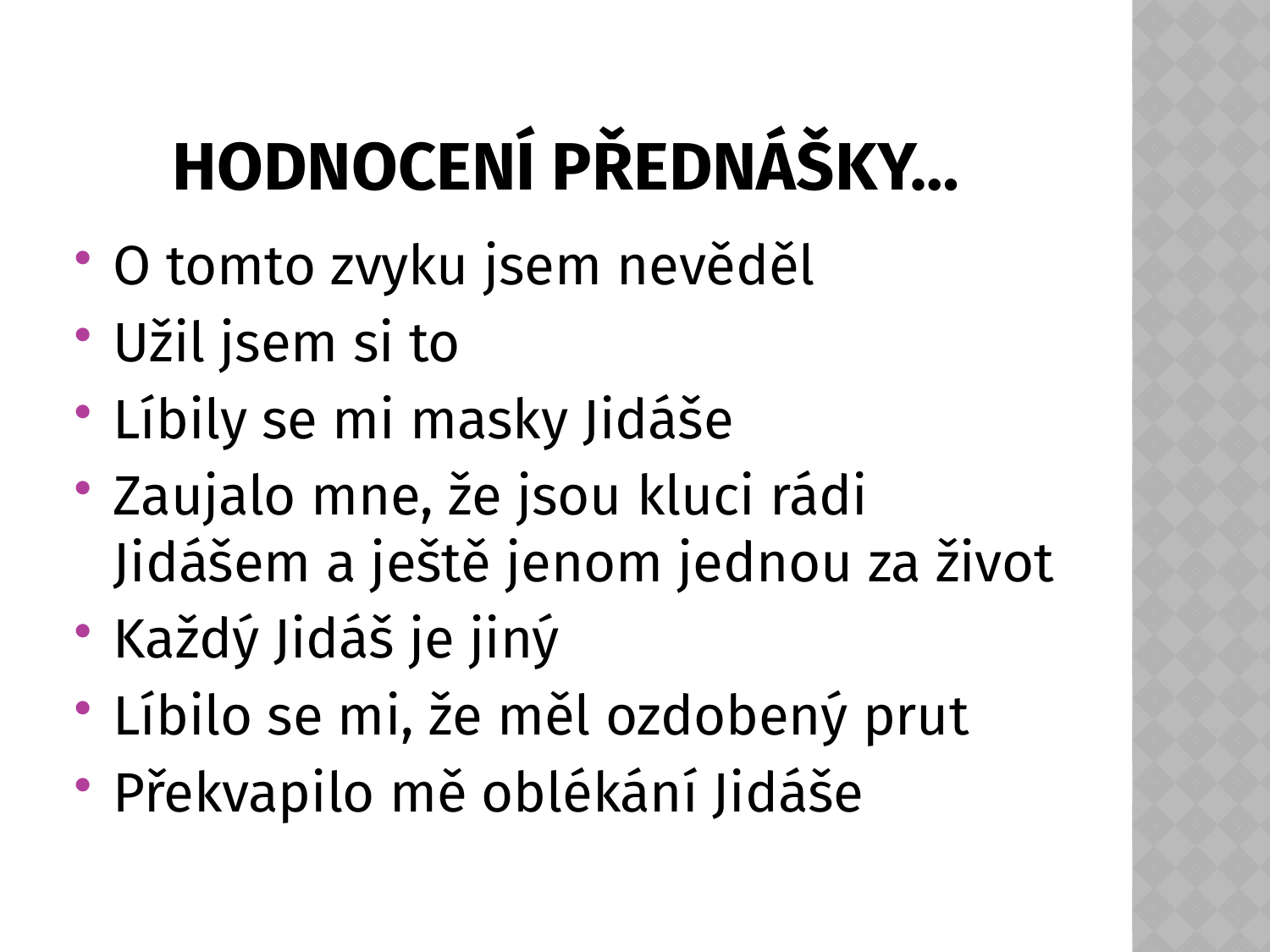

# Hodnocení přednášky…
O tomto zvyku jsem nevěděl
Užil jsem si to
Líbily se mi masky Jidáše
Zaujalo mne, že jsou kluci rádi Jidášem a ještě jenom jednou za život
Každý Jidáš je jiný
Líbilo se mi, že měl ozdobený prut
Překvapilo mě oblékání Jidáše